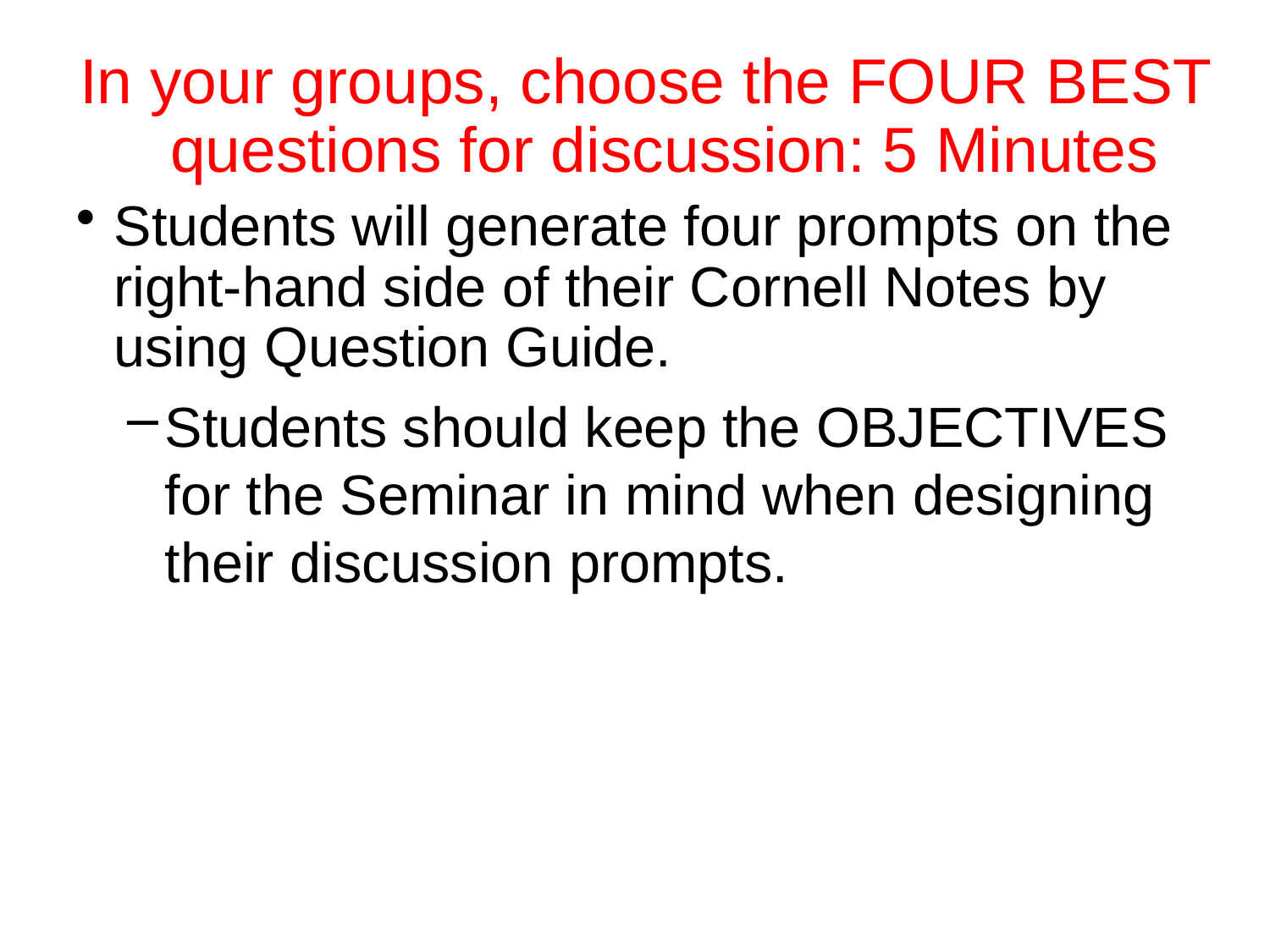

In your groups, choose the FOUR BEST questions for discussion: 5 Minutes
Students will generate four prompts on the right-hand side of their Cornell Notes by using Question Guide.
Students should keep the OBJECTIVES for the Seminar in mind when designing their discussion prompts.